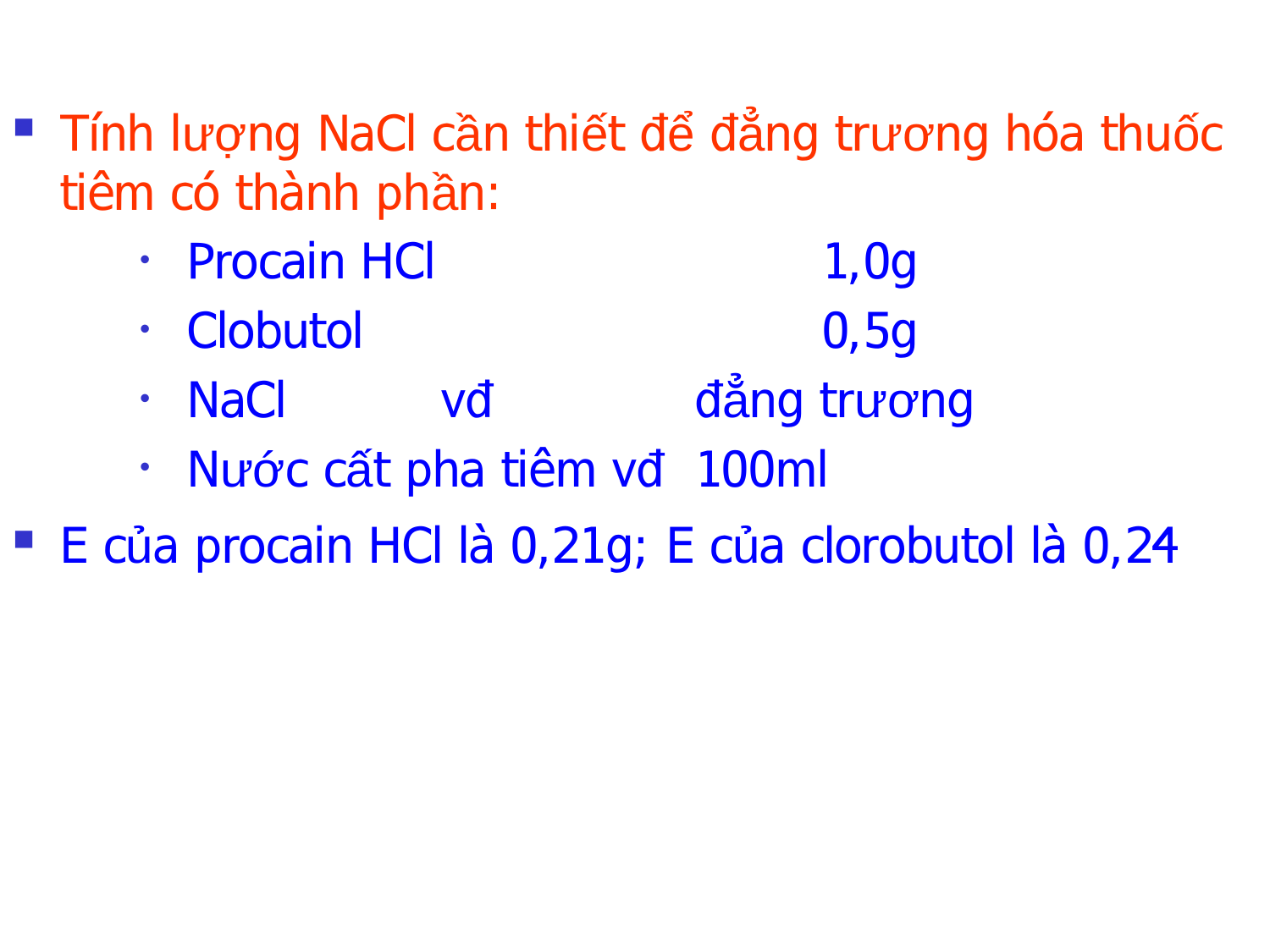

Tính lượng NaCl cần thiết để đẳng trương hóa thuốc tiêm có thành phần:
Procain HCl 			1,0g
Clobutol				0,5g
NaCl	 	vđ		đẳng trương
Nước cất pha tiêm vđ	100ml

E của procain HCl là 0,21g; E của clorobutol là 0,24